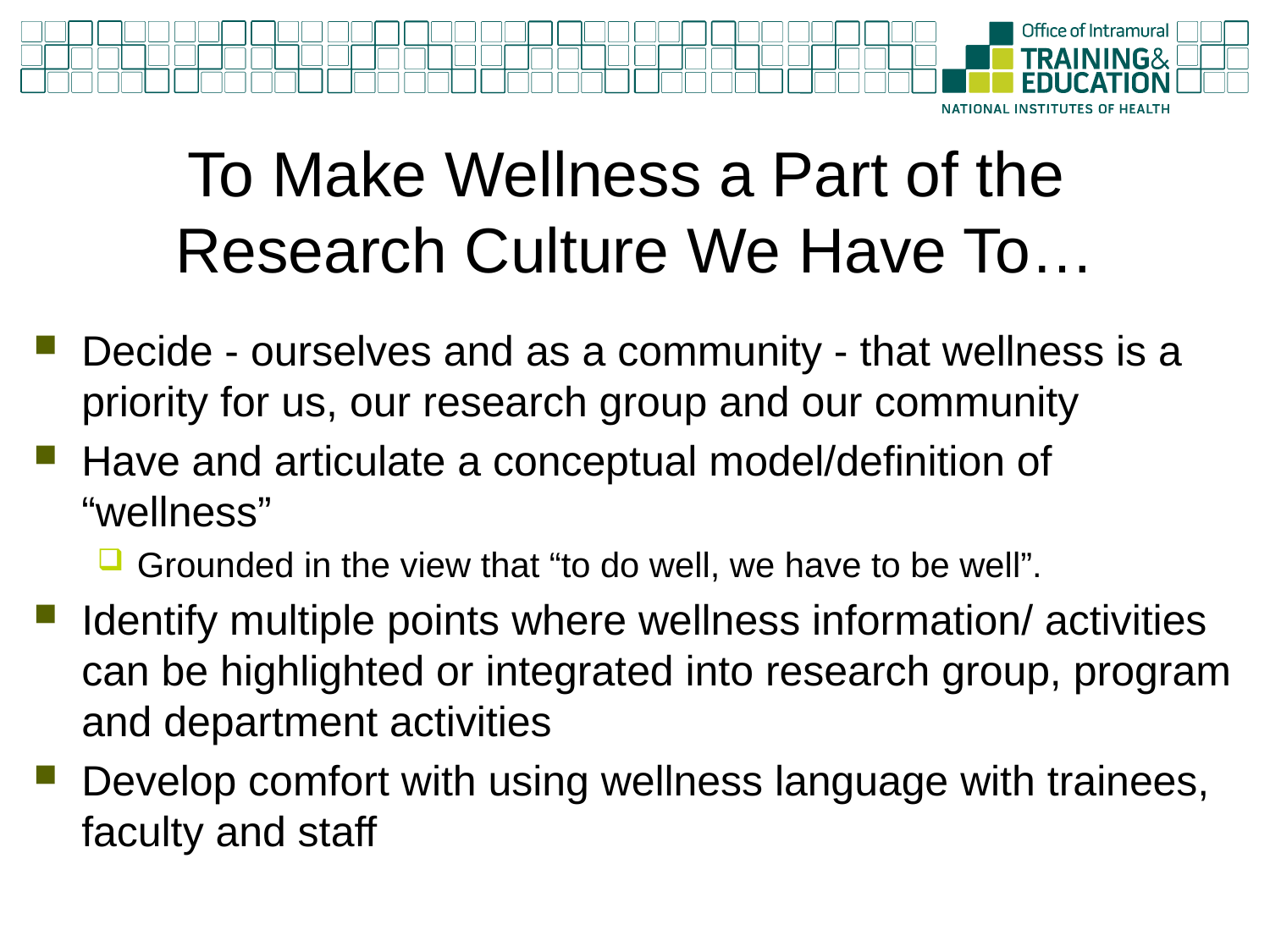

# To Make Wellness a Part of the Research Culture We Have To…
Decide - ourselves and as a community - that wellness is a priority for us, our research group and our community
Have and articulate a conceptual model/definition of “wellness”
Grounded in the view that “to do well, we have to be well”.
Identify multiple points where wellness information/ activities can be highlighted or integrated into research group, program and department activities
Develop comfort with using wellness language with trainees, faculty and staff